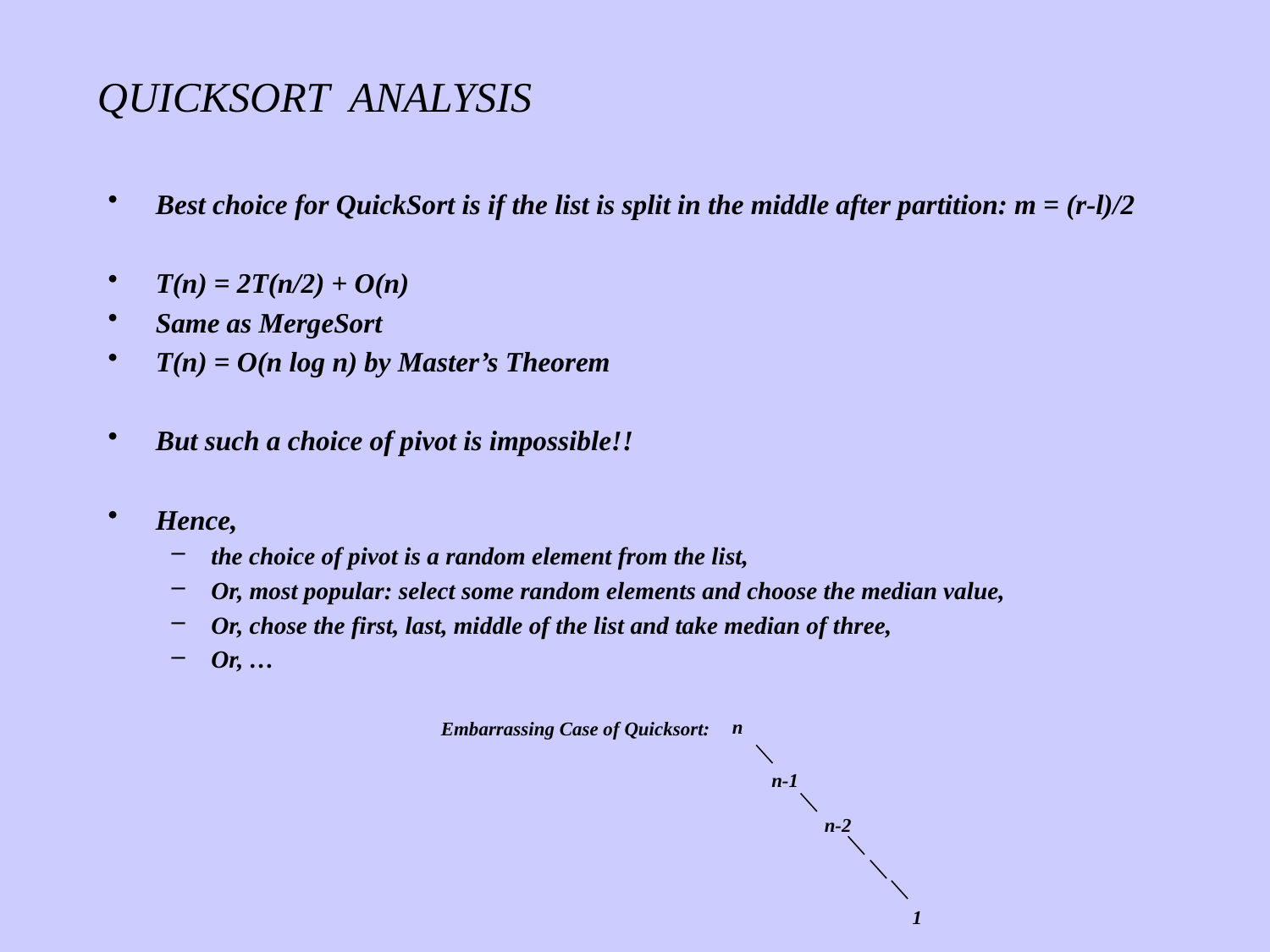

QUICKSORT  ANALYSIS
Best choice for QuickSort is if the list is split in the middle after partition: m = (r-l)/2

T(n) = 2T(n/2) + O(n)
Same as MergeSort
T(n) = O(n log n) by Master’s Theorem

But such a choice of pivot is impossible!!

Hence,
the choice of pivot is a random element from the list,
Or, most popular: select some random elements and choose the median value,
Or, chose the first, last, middle of the list and take median of three,
Or, …
n
Embarrassing Case of Quicksort:
n-1
n-2
1